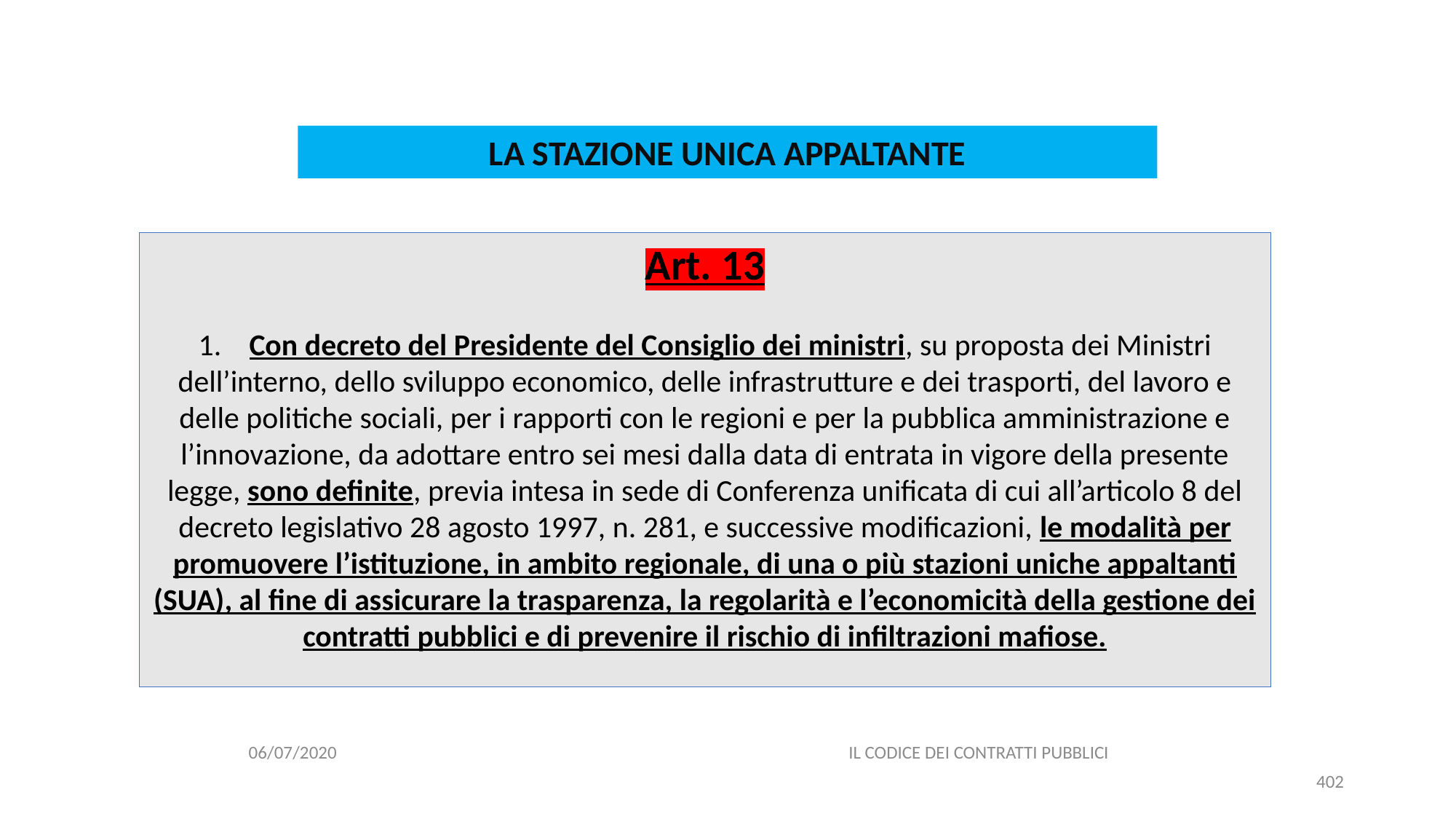

#
LA STAZIONE UNICA APPALTANTE
Art. 13

1.    Con decreto del Presidente del Consiglio dei ministri, su proposta dei Ministri dell’interno, dello sviluppo economico, delle infrastrutture e dei trasporti, del lavoro e delle politiche sociali, per i rapporti con le regioni e per la pubblica amministrazione e l’innovazione, da adottare entro sei mesi dalla data di entrata in vigore della presente legge, sono definite, previa intesa in sede di Conferenza unificata di cui all’articolo 8 del decreto legislativo 28 agosto 1997, n. 281, e successive modificazioni, le modalità per promuovere l’istituzione, in ambito regionale, di una o più stazioni uniche appaltanti (SUA), al fine di assicurare la trasparenza, la regolarità e l’economicità della gestione dei contratti pubblici e di prevenire il rischio di infiltrazioni mafiose.

06/07/2020
IL CODICE DEI CONTRATTI PUBBLICI
402